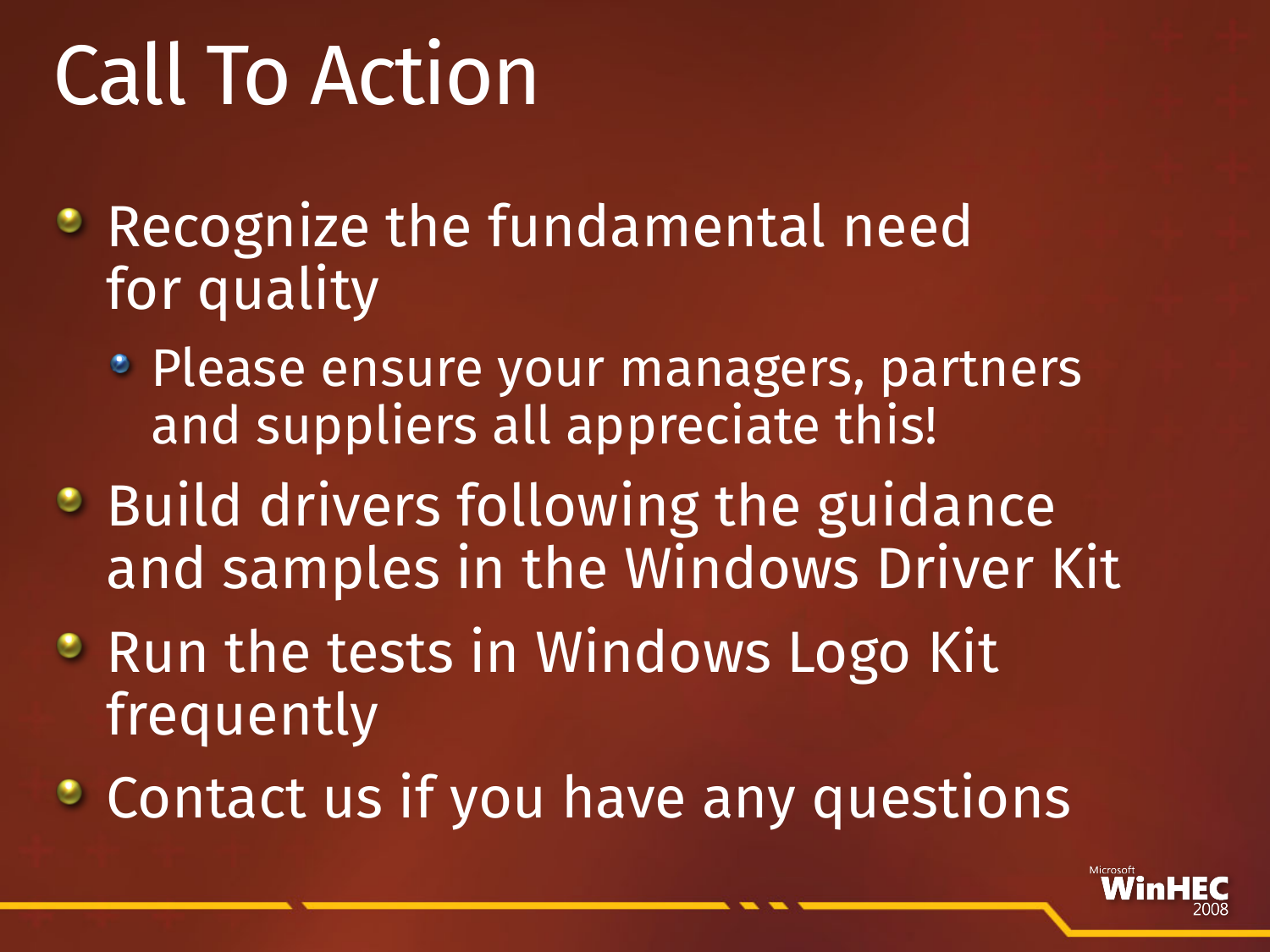

# Call To Action
Recognize the fundamental need
for quality
Please ensure your managers, partners
and suppliers all appreciate this!
Build drivers following the guidance
and samples in the Windows Driver Kit
Run the tests in Windows Logo Kit frequently
Contact us if you have any questions